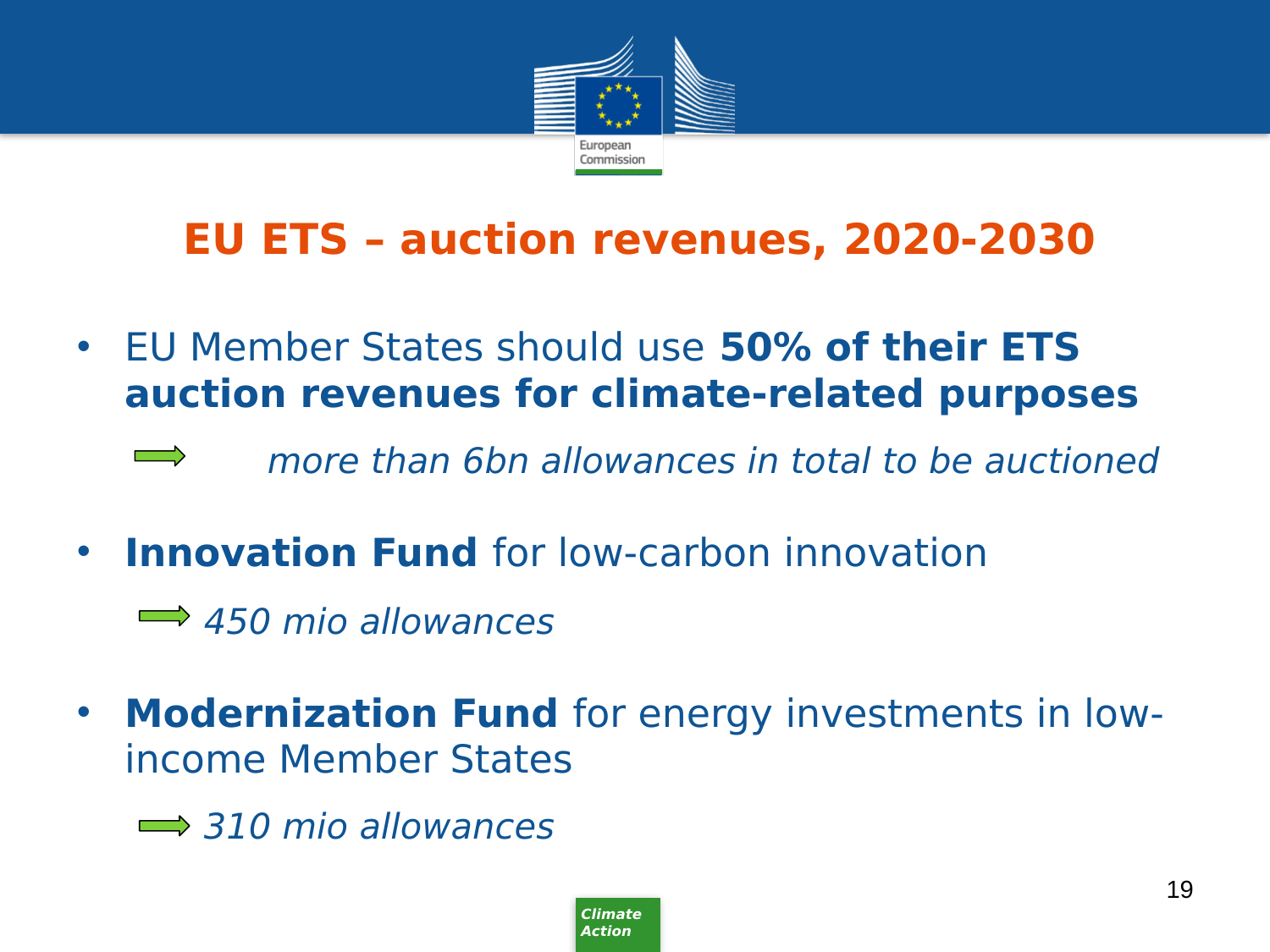

EU ETS – auction revenues, 2020-2030
EU Member States should use 50% of their ETS auction revenues for climate-related purposes

	more than 6bn allowances in total to be auctioned

Innovation Fund for low-carbon innovation

	450 mio allowances

Modernization Fund for energy investments in low-income Member States

	310 mio allowances

19